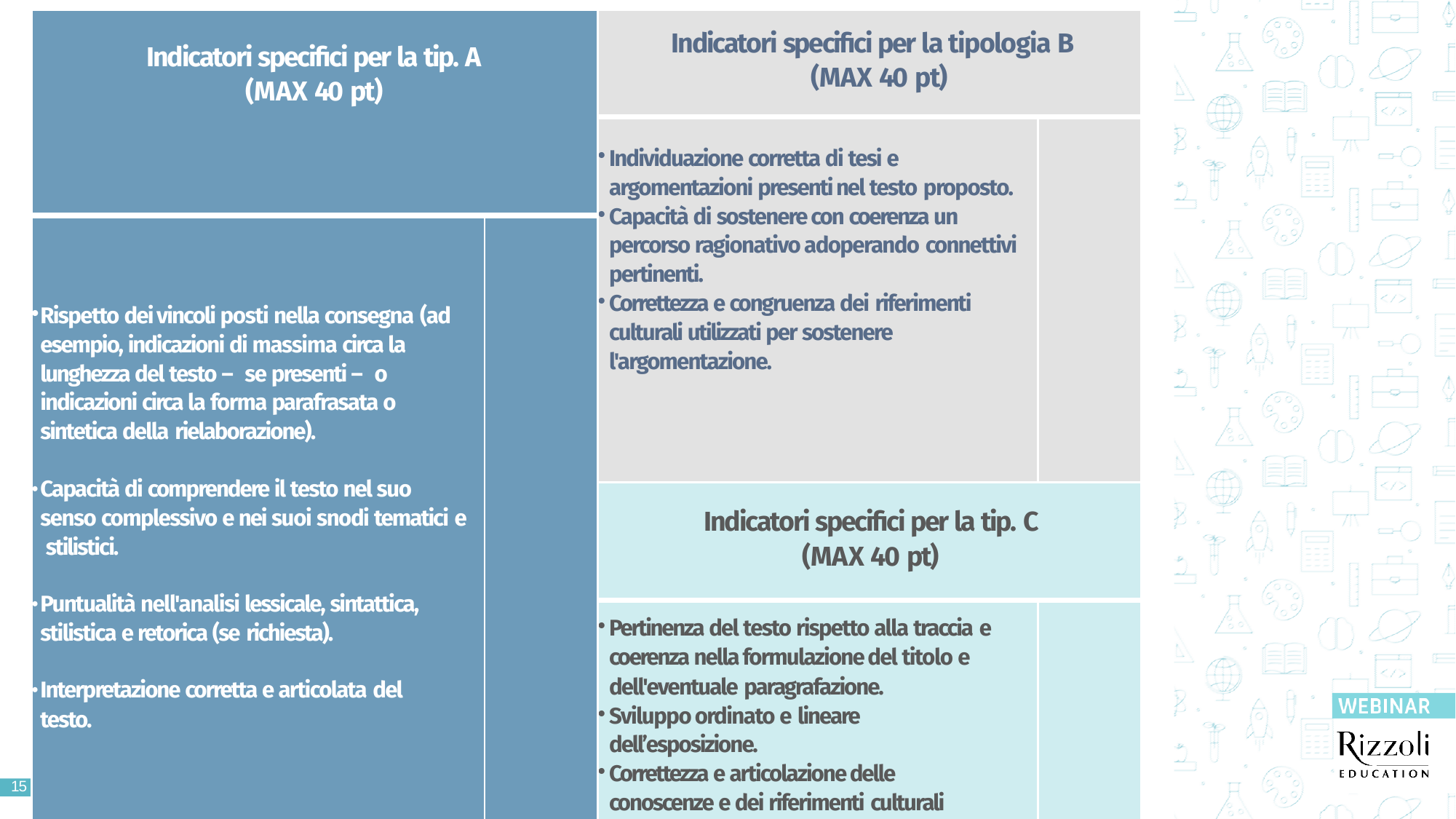

| Indicatori specifici per la tip. A (MAX 40 pt) |  | Indicatori specifici per la tipologia B (MAX 40 pt) |  |
| --- | --- | --- | --- |
|  |  | Individuazione corretta di tesi e argomentazioni presenti nel testo proposto. Capacità di sostenere con coerenza un percorso ragionativo adoperando connettivi pertinenti. Correttezza e congruenza dei riferimenti culturali utilizzati per sostenere l'argomentazione. |  |
| Rispetto dei vincoli posti nella consegna (ad esempio, indicazioni di massima circa la lunghezza del testo – se presenti – o indicazioni circa la forma parafrasata o sintetica della rielaborazione). Capacità di comprendere il testo nel suo senso complessivo e nei suoi snodi tematici e stilistici. Puntualità nell'analisi lessicale, sintattica, stilistica e retorica (se richiesta). Interpretazione corretta e articolata del testo. |  |  |  |
|  |  | Indicatori specifici per la tip. C (MAX 40 pt) |  |
|  |  | Pertinenza del testo rispetto alla traccia e coerenza nella formulazione del titolo e dell'eventuale paragrafazione. Sviluppo ordinato e lineare dell’esposizione. Correttezza e articolazione delle conoscenze e dei riferimenti culturali |  |
15